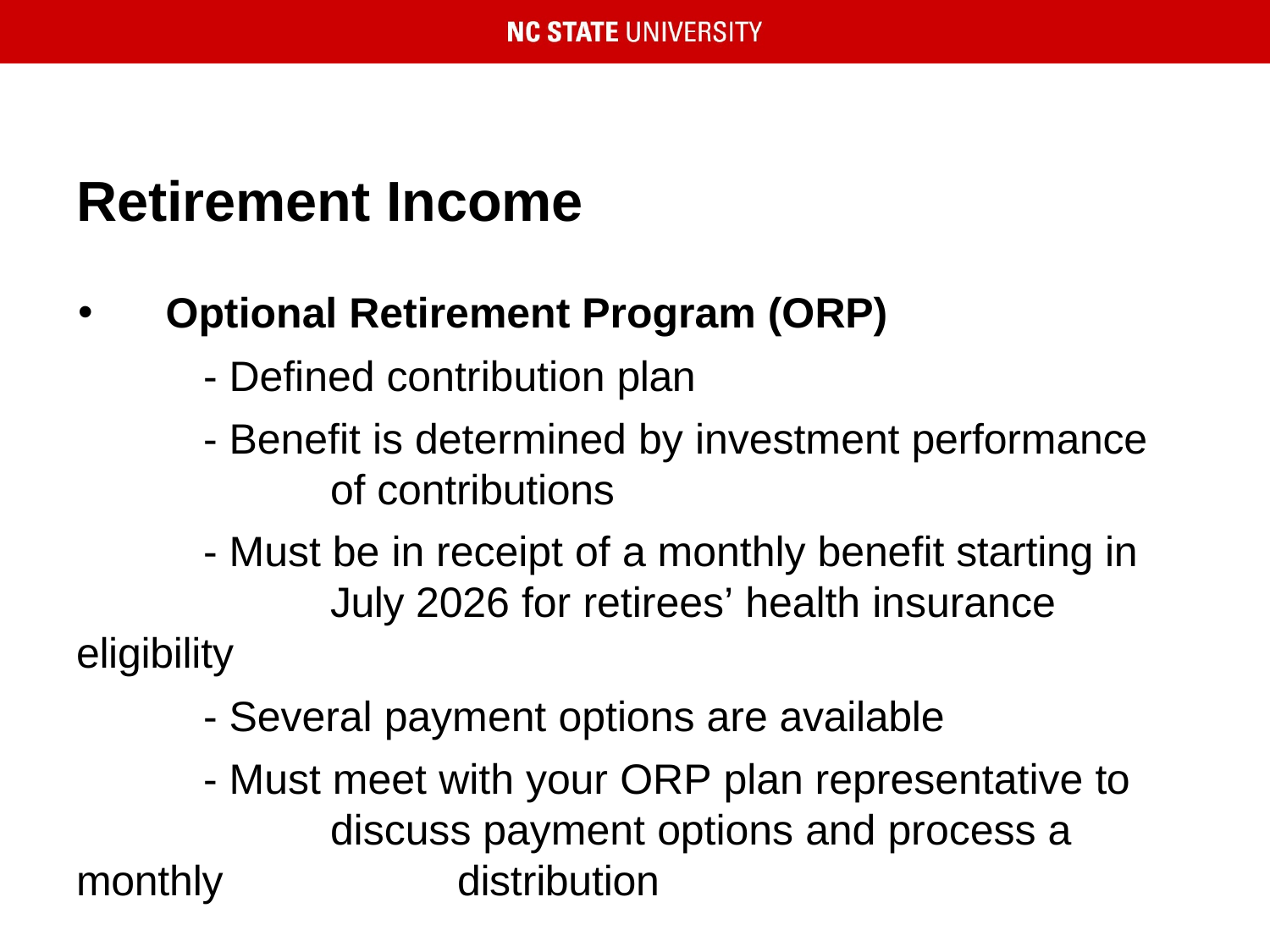

# Retirement Income
Optional Retirement Program (ORP)
	- Defined contribution plan
	- Benefit is determined by investment performance 		of contributions
	- Must be in receipt of a monthly benefit starting in 		July 2026 for retirees’ health insurance eligibility
	- Several payment options are available
	- Must meet with your ORP plan representative to 		discuss payment options and process a monthly 		distribution